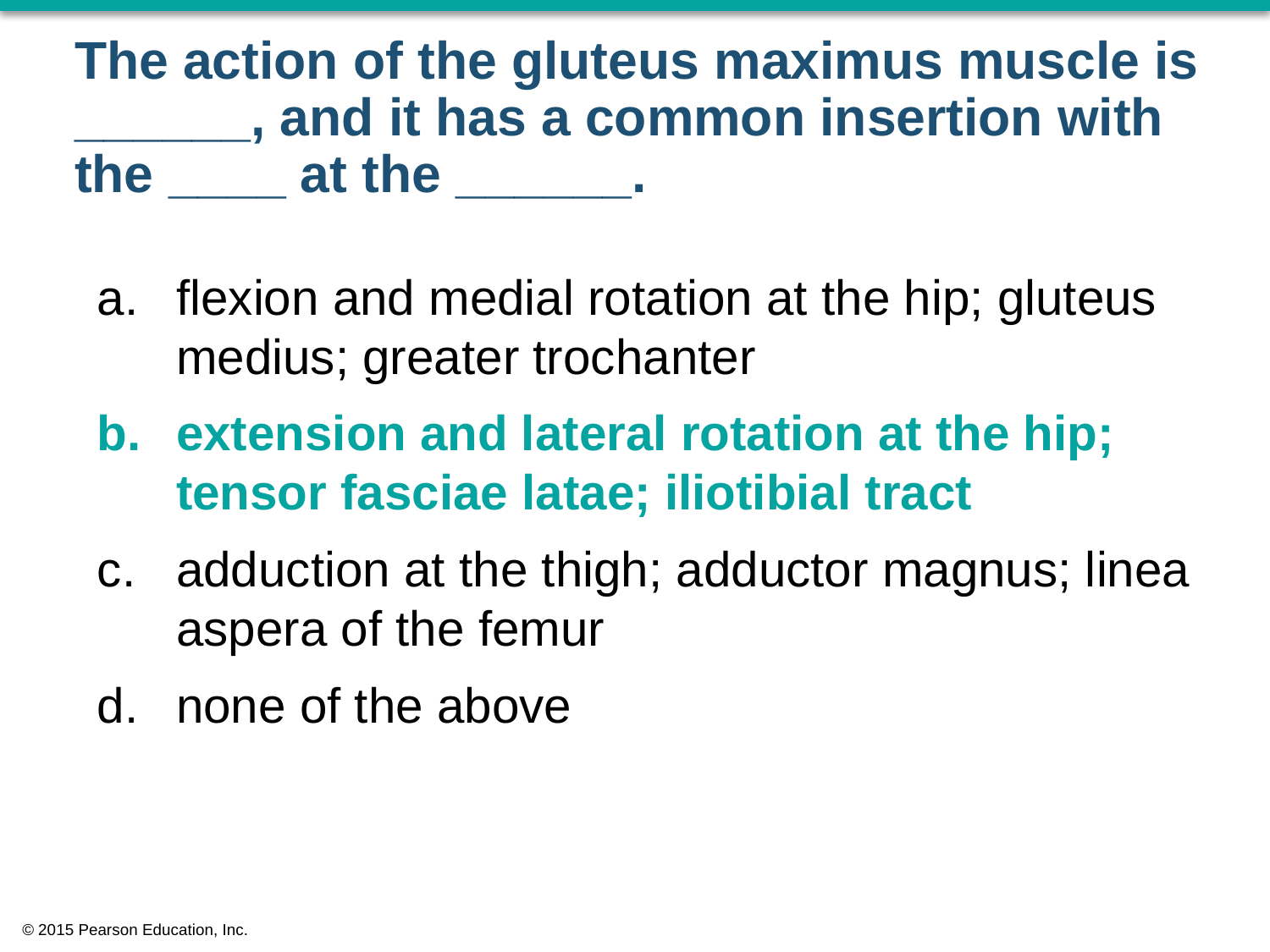

# The action of the gluteus maximus muscle is ______, and it has a common insertion with the ____ at the ______.
flexion and medial rotation at the hip; gluteus medius; greater trochanter
extension and lateral rotation at the hip; tensor fasciae latae; iliotibial tract
adduction at the thigh; adductor magnus; linea aspera of the femur
none of the above
© 2015 Pearson Education, Inc.